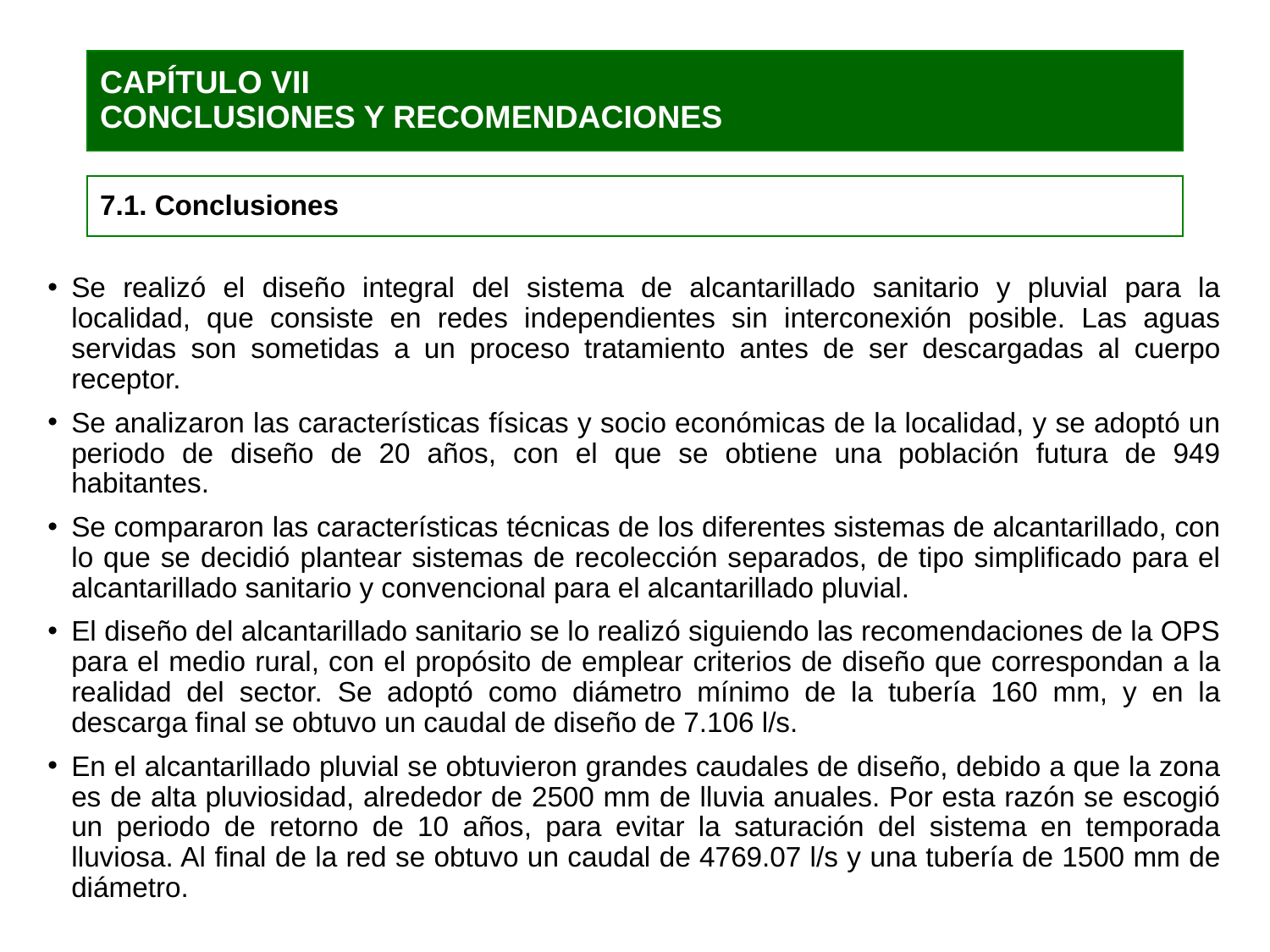

# CAPÍTULO VII CONCLUSIONES Y RECOMENDACIONES
7.1. Conclusiones
Se realizó el diseño integral del sistema de alcantarillado sanitario y pluvial para la localidad, que consiste en redes independientes sin interconexión posible. Las aguas servidas son sometidas a un proceso tratamiento antes de ser descargadas al cuerpo receptor.
Se analizaron las características físicas y socio económicas de la localidad, y se adoptó un periodo de diseño de 20 años, con el que se obtiene una población futura de 949 habitantes.
Se compararon las características técnicas de los diferentes sistemas de alcantarillado, con lo que se decidió plantear sistemas de recolección separados, de tipo simplificado para el alcantarillado sanitario y convencional para el alcantarillado pluvial.
El diseño del alcantarillado sanitario se lo realizó siguiendo las recomendaciones de la OPS para el medio rural, con el propósito de emplear criterios de diseño que correspondan a la realidad del sector. Se adoptó como diámetro mínimo de la tubería 160 mm, y en la descarga final se obtuvo un caudal de diseño de 7.106 l/s.
En el alcantarillado pluvial se obtuvieron grandes caudales de diseño, debido a que la zona es de alta pluviosidad, alrededor de 2500 mm de lluvia anuales. Por esta razón se escogió un periodo de retorno de 10 años, para evitar la saturación del sistema en temporada lluviosa. Al final de la red se obtuvo un caudal de 4769.07 l/s y una tubería de 1500 mm de diámetro.